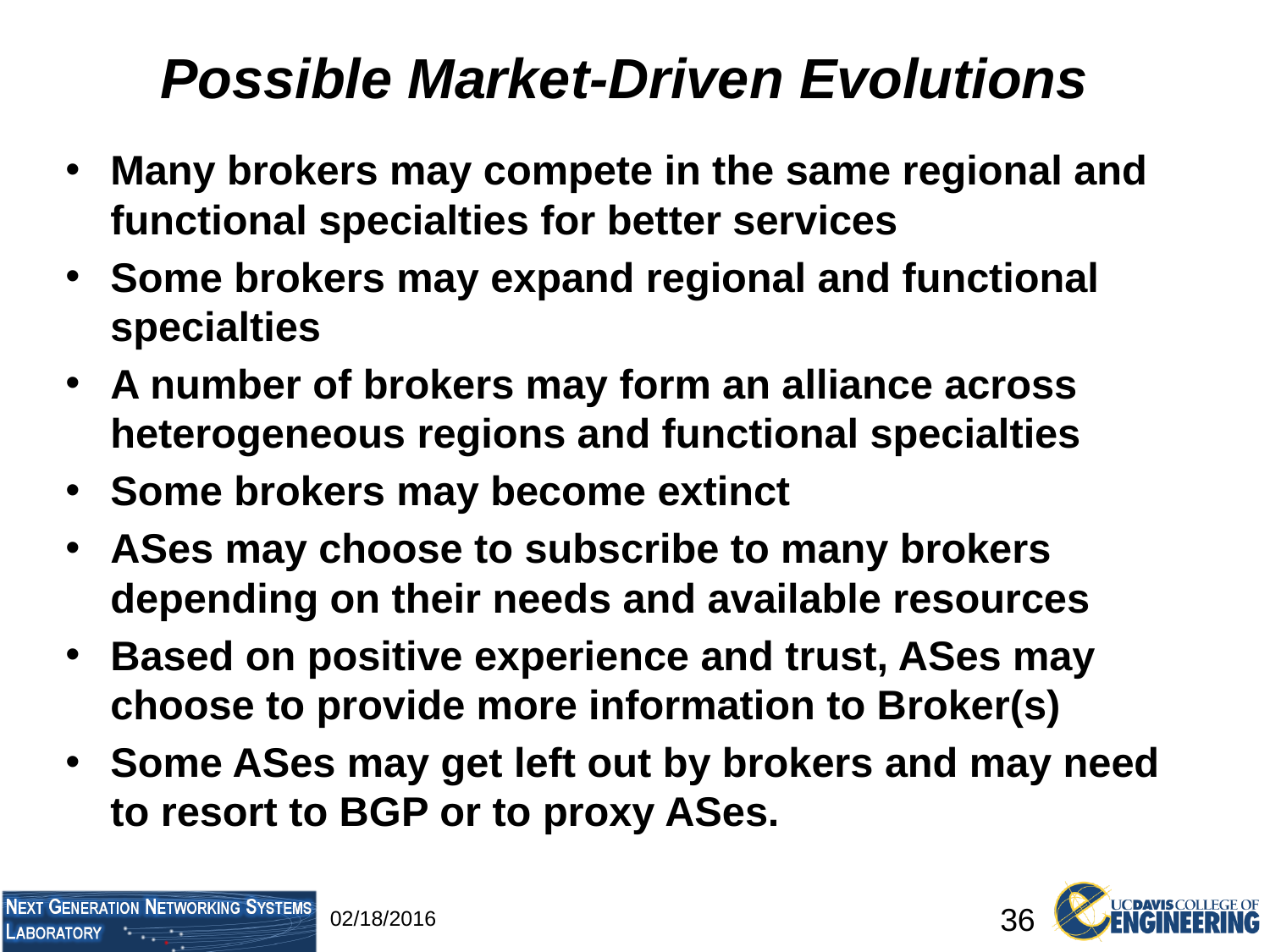

# Possible Market-Driven Evolutions
Many brokers may compete in the same regional and functional specialties for better services
Some brokers may expand regional and functional specialties
A number of brokers may form an alliance across heterogeneous regions and functional specialties
Some brokers may become extinct
ASes may choose to subscribe to many brokers depending on their needs and available resources
Based on positive experience and trust, ASes may choose to provide more information to Broker(s)
Some ASes may get left out by brokers and may need to resort to BGP or to proxy ASes.